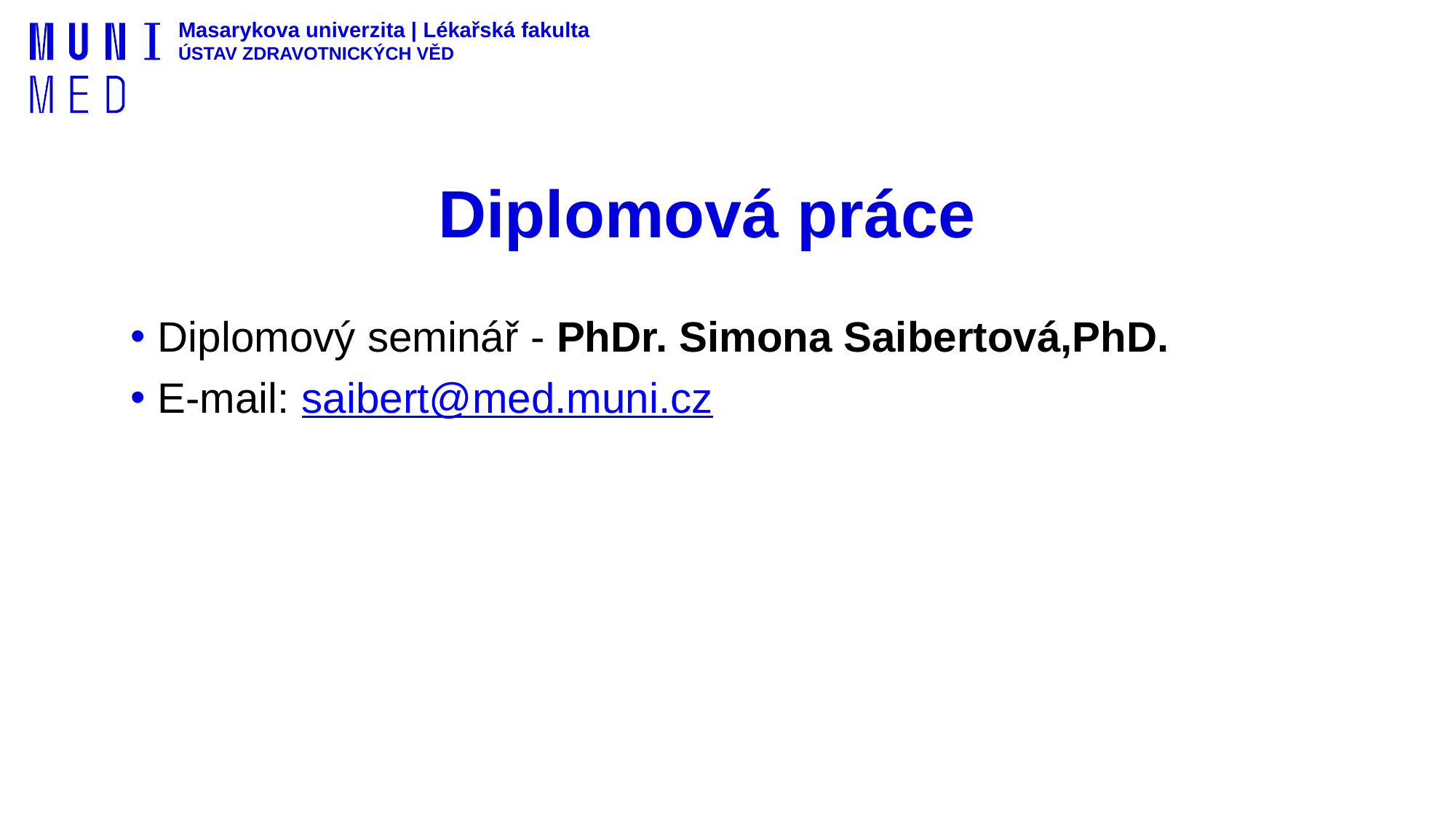

# Diplomová práce
Diplomový seminář - PhDr. Simona Saibertová,PhD.
E-mail: saibert@med.muni.cz